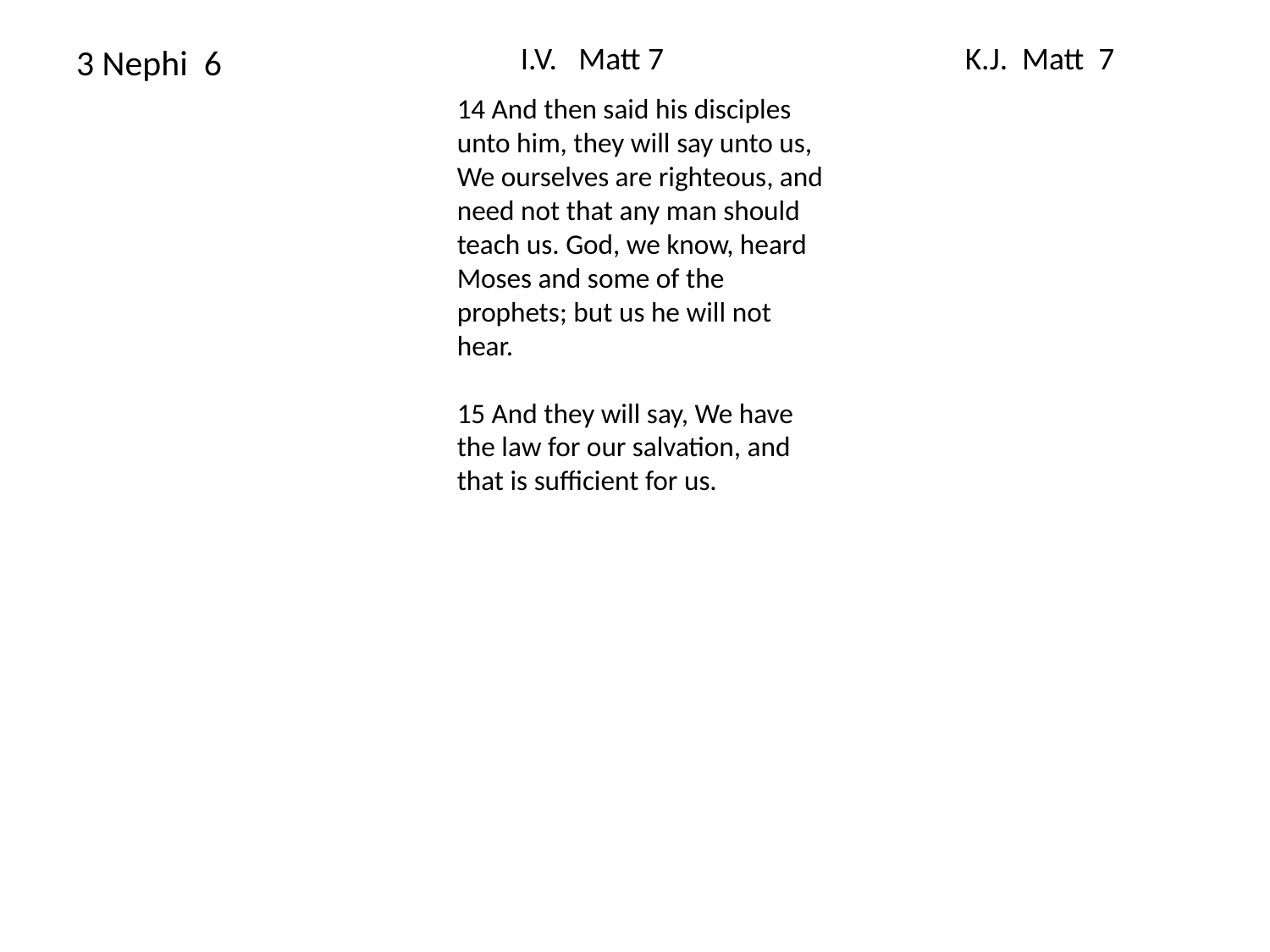

# 3 Nephi  6
I.V.   Matt 7
K.J.  Matt  7

14 And then said his disciples unto him, they will say unto us, We ourselves are righteous, and need not that any man should teach us. God, we know, heard Moses and some of the prophets; but us he will not hear.

15 And they will say, We have the law for our salvation, and that is sufficient for us.